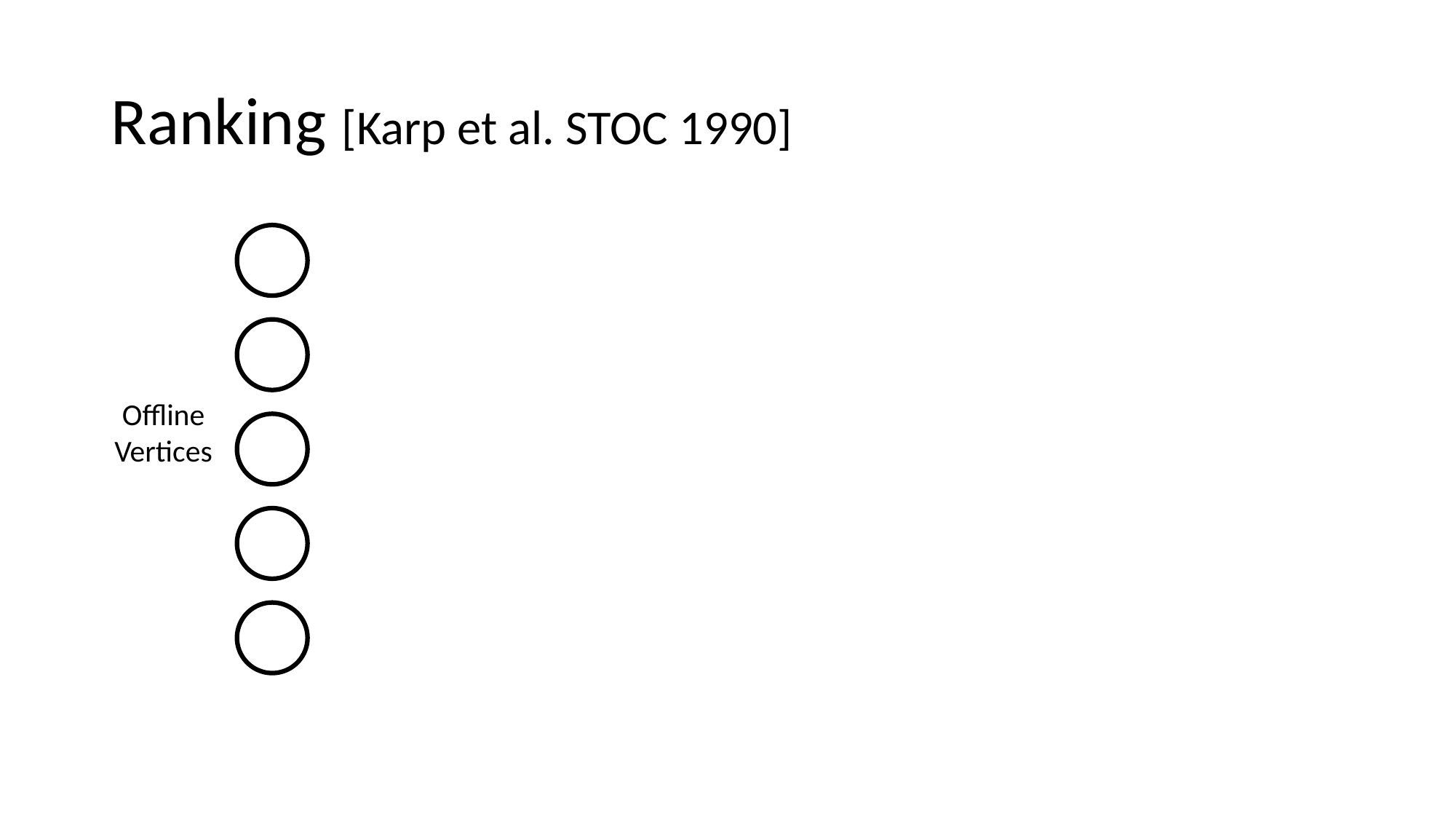

# Ranking [Karp et al. STOC 1990]

Offline
Vertices